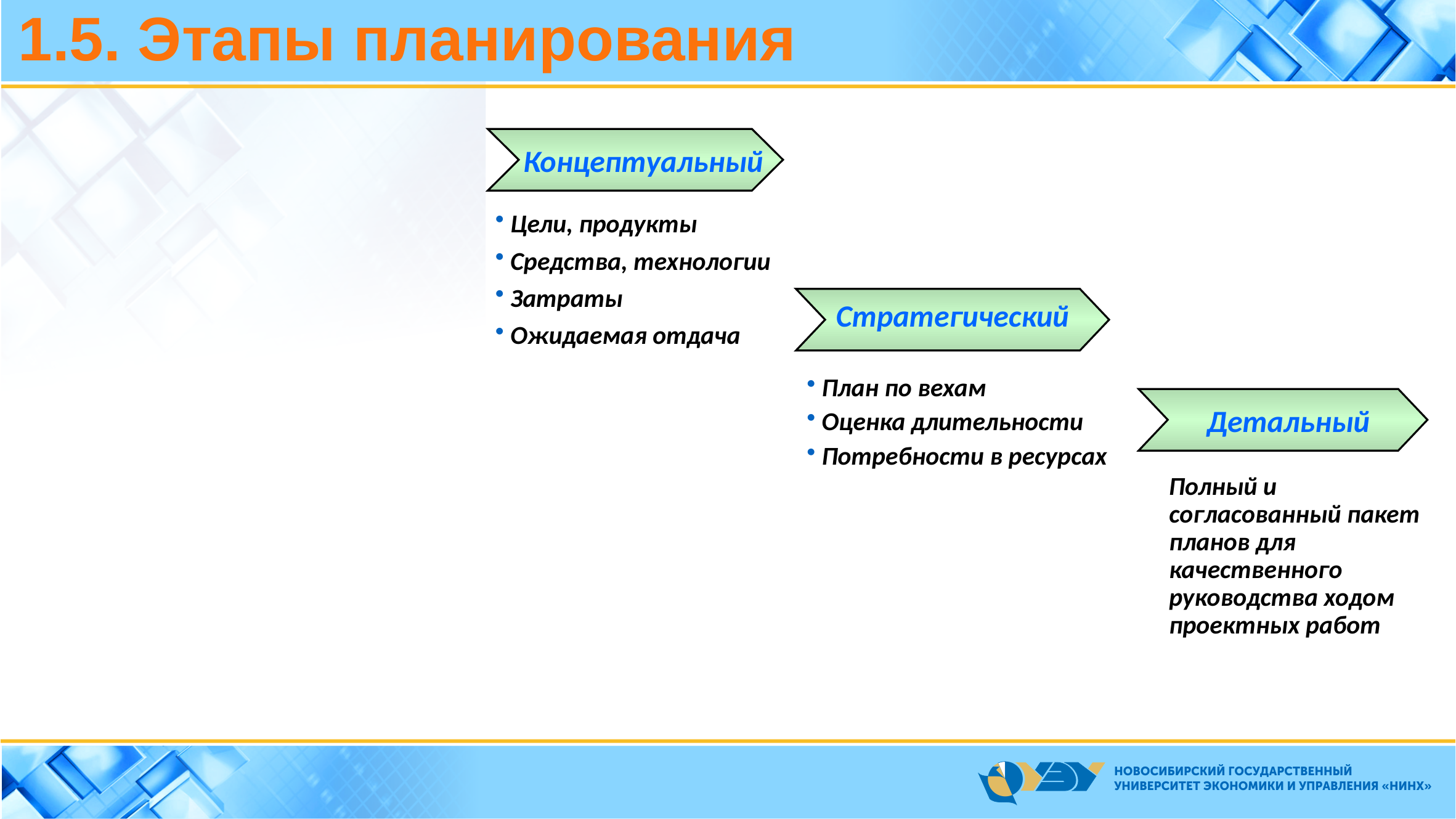

1.5. Этапы планирования
   Концептуальный

 Цели, продукты
 Средства, технологии
 Затраты
 Ожидаемая отдача

Стратегический

 План по вехам
 Оценка длительности
 Потребности в ресурсах

   Детальный
Полный и согласованный пакет планов для качественного  руководства ходом проектных работ